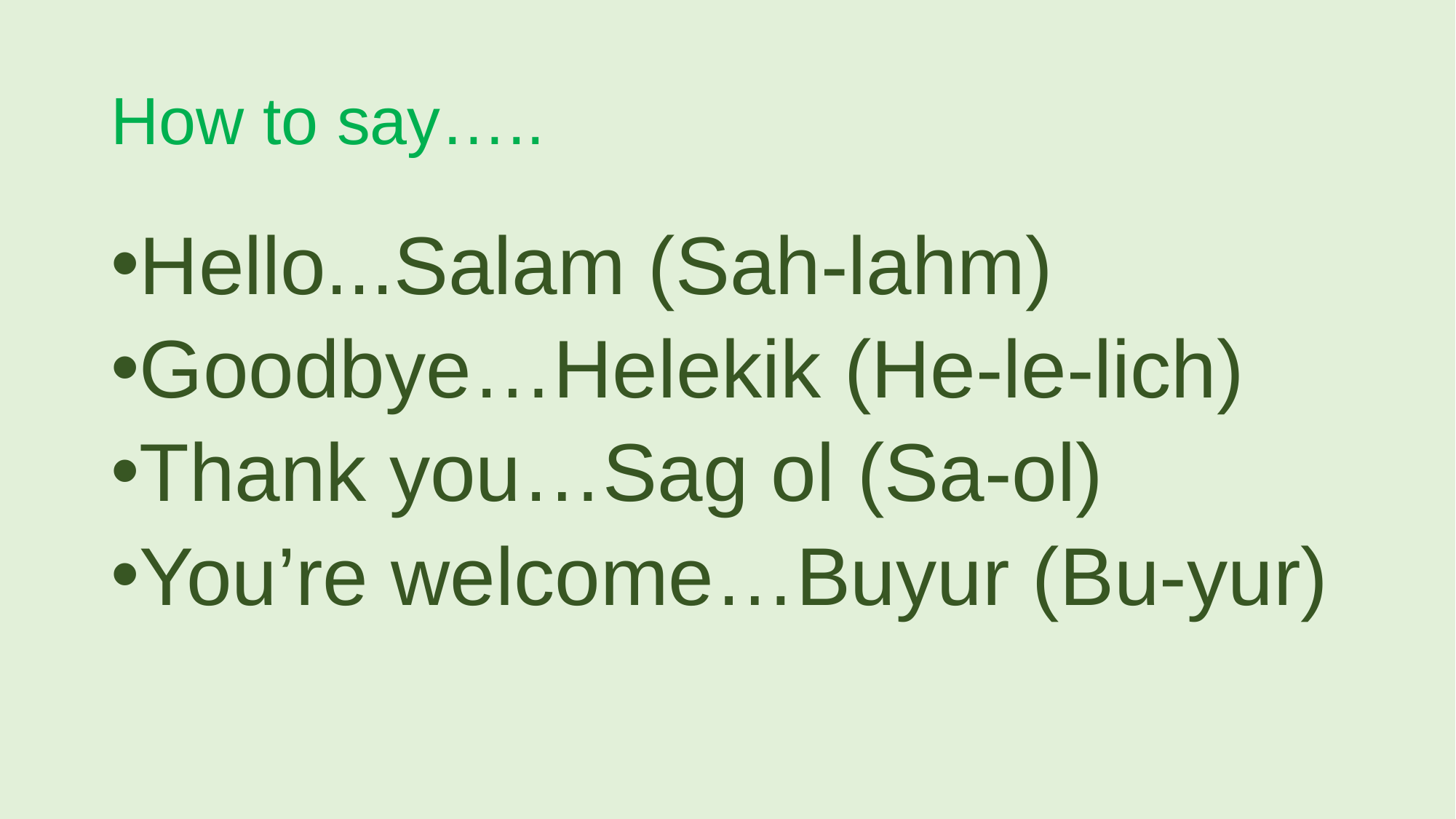

# How to say…..
Hello...Salam (Sah-lahm)
Goodbye…Helekik (He-le-lich)
Thank you…Sag ol (Sa-ol)
You’re welcome…Buyur (Bu-yur)